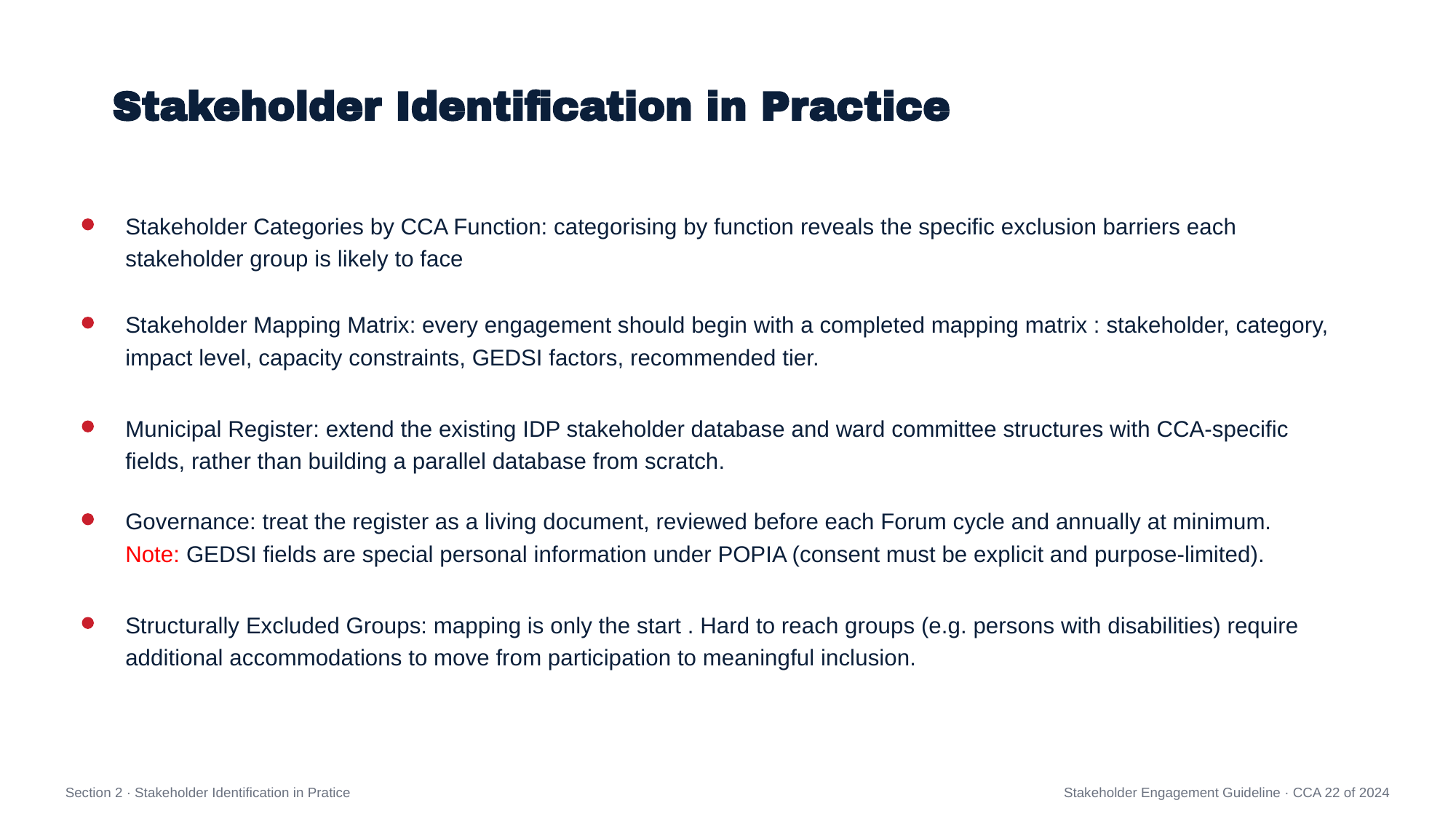

Stakeholder Identification in Practice
Stakeholder Categories by CCA Function: categorising by function reveals the specific exclusion barriers each stakeholder group is likely to face

Stakeholder Mapping Matrix: every engagement should begin with a completed mapping matrix : stakeholder, category, impact level, capacity constraints, GEDSI factors, recommended tier.

Municipal Register: extend the existing IDP stakeholder database and ward committee structures with CCA-specific fields, rather than building a parallel database from scratch.

Governance: treat the register as a living document, reviewed before each Forum cycle and annually at minimum.
Note: GEDSI fields are special personal information under POPIA (consent must be explicit and purpose-limited).

Structurally Excluded Groups: mapping is only the start . Hard to reach groups (e.g. persons with disabilities) require additional accommodations to move from participation to meaningful inclusion.

Section 2 · Stakeholder Identification in Pratice
Stakeholder Engagement Guideline · CCA 22 of 2024